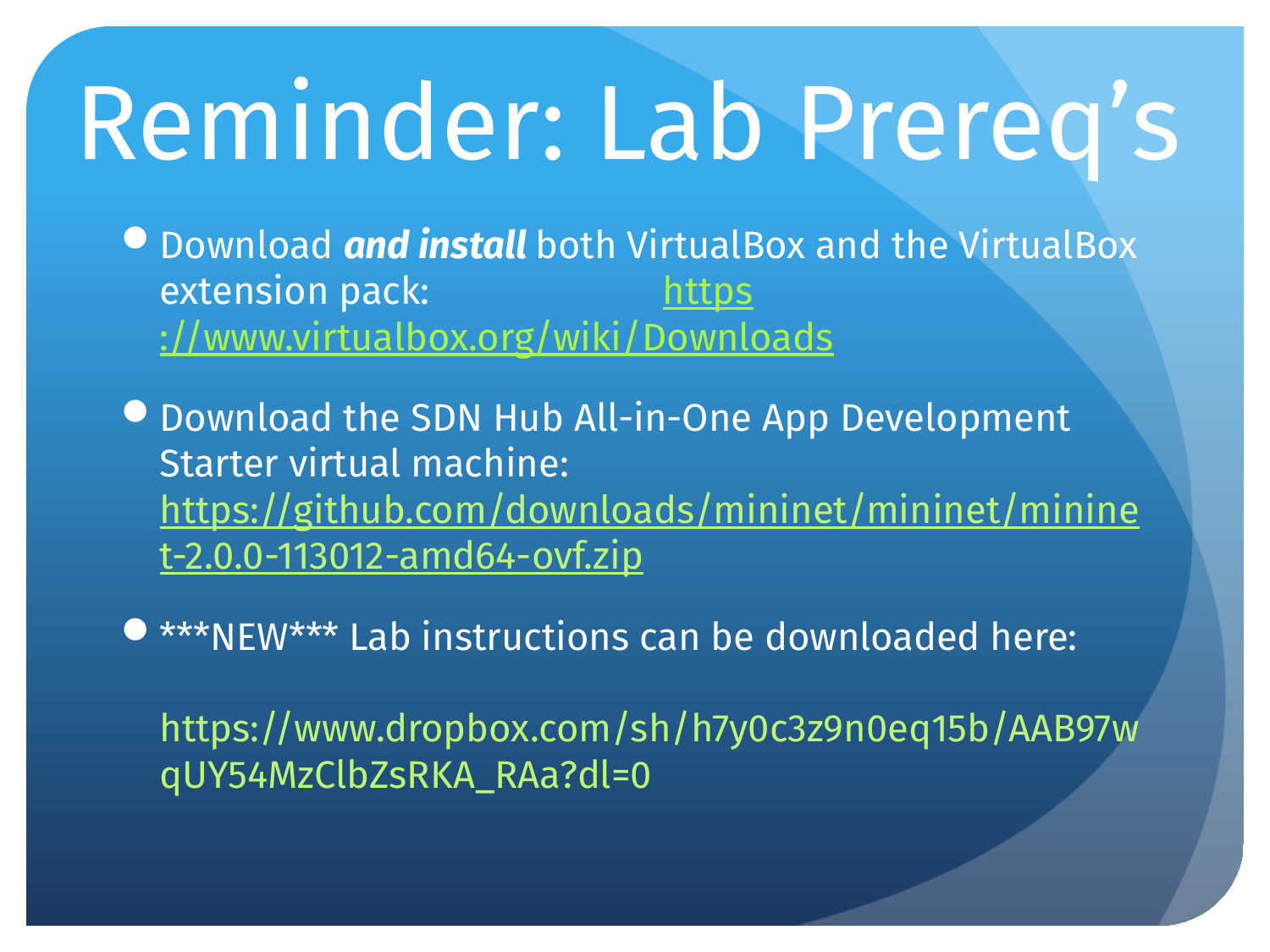

# Reminder: Lab Prereq’s
Download and install both VirtualBox and the VirtualBox extension pack:                   				https://www.virtualbox.org/wiki/Downloads
Download the SDN Hub All-in-One App Development Starter virtual machine:  					https://github.com/downloads/mininet/mininet/mininet-2.0.0-113012-amd64-ovf.zip
***NEW*** Lab instructions can be downloaded here:		https://www.dropbox.com/sh/h7y0c3z9n0eq15b/AAB97wqUY54MzClbZsRKA_RAa?dl=0